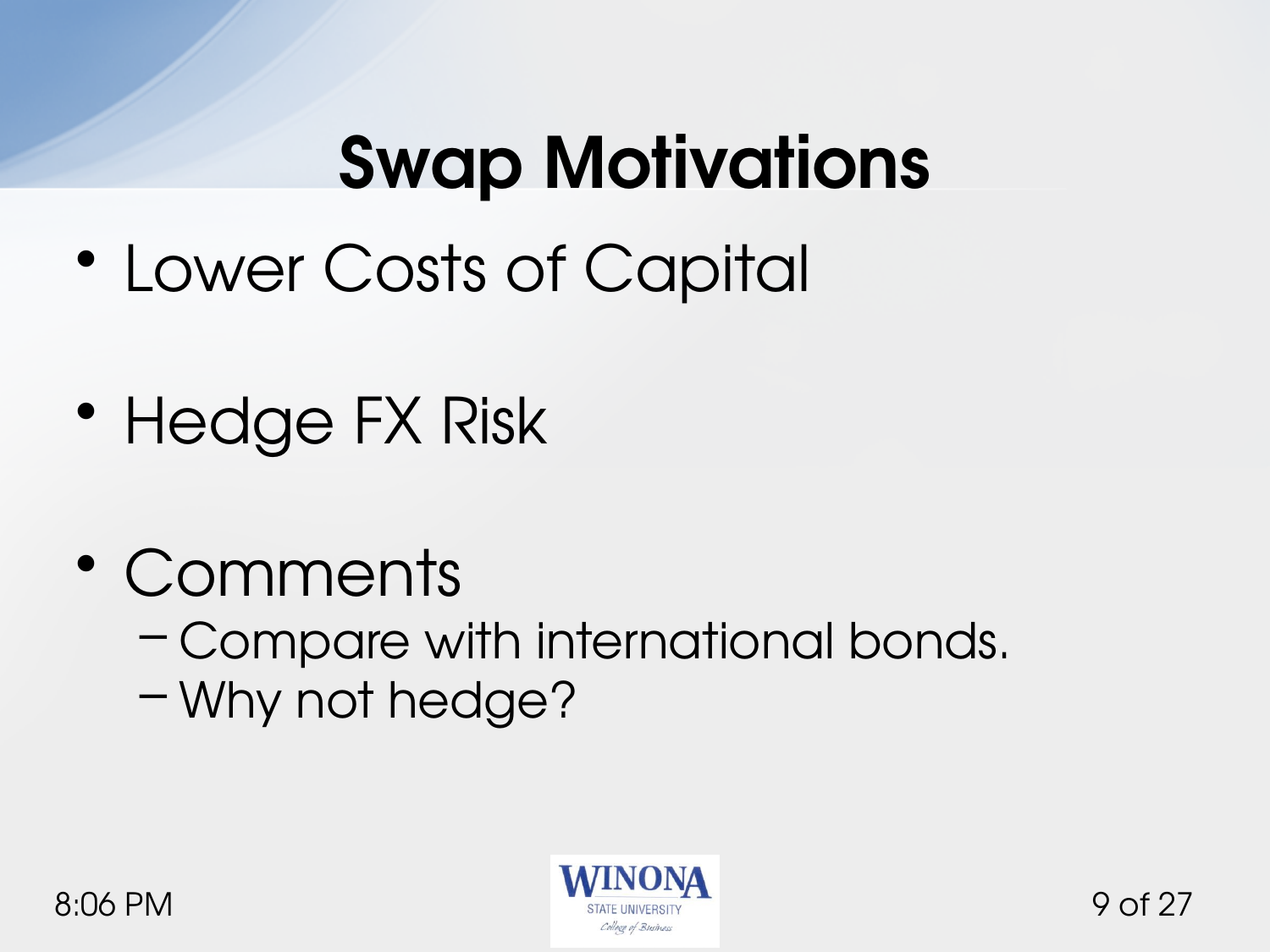

# Swap Motivations
Lower Costs of Capital

Hedge FX Risk

Comments
Compare with international bonds.
Why not hedge?